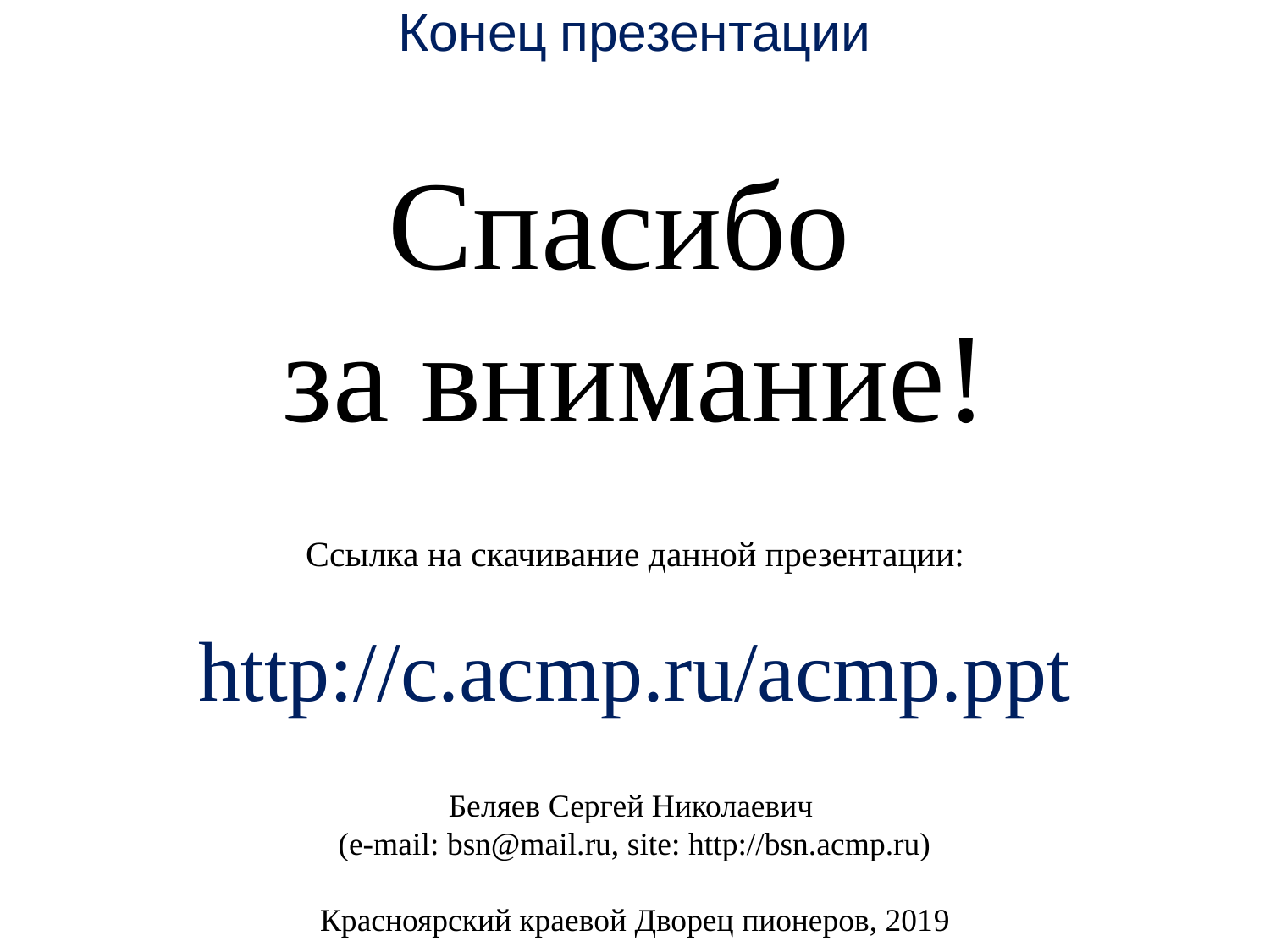

# Конец презентации
Спасибо
за внимание!

Ссылка на скачивание данной презентации:

http://c.acmp.ru/acmp.ppt
Беляев Сергей Николаевич
(e-mail: bsn@mail.ru, site: http://bsn.acmp.ru)

Красноярский краевой Дворец пионеров, 2019